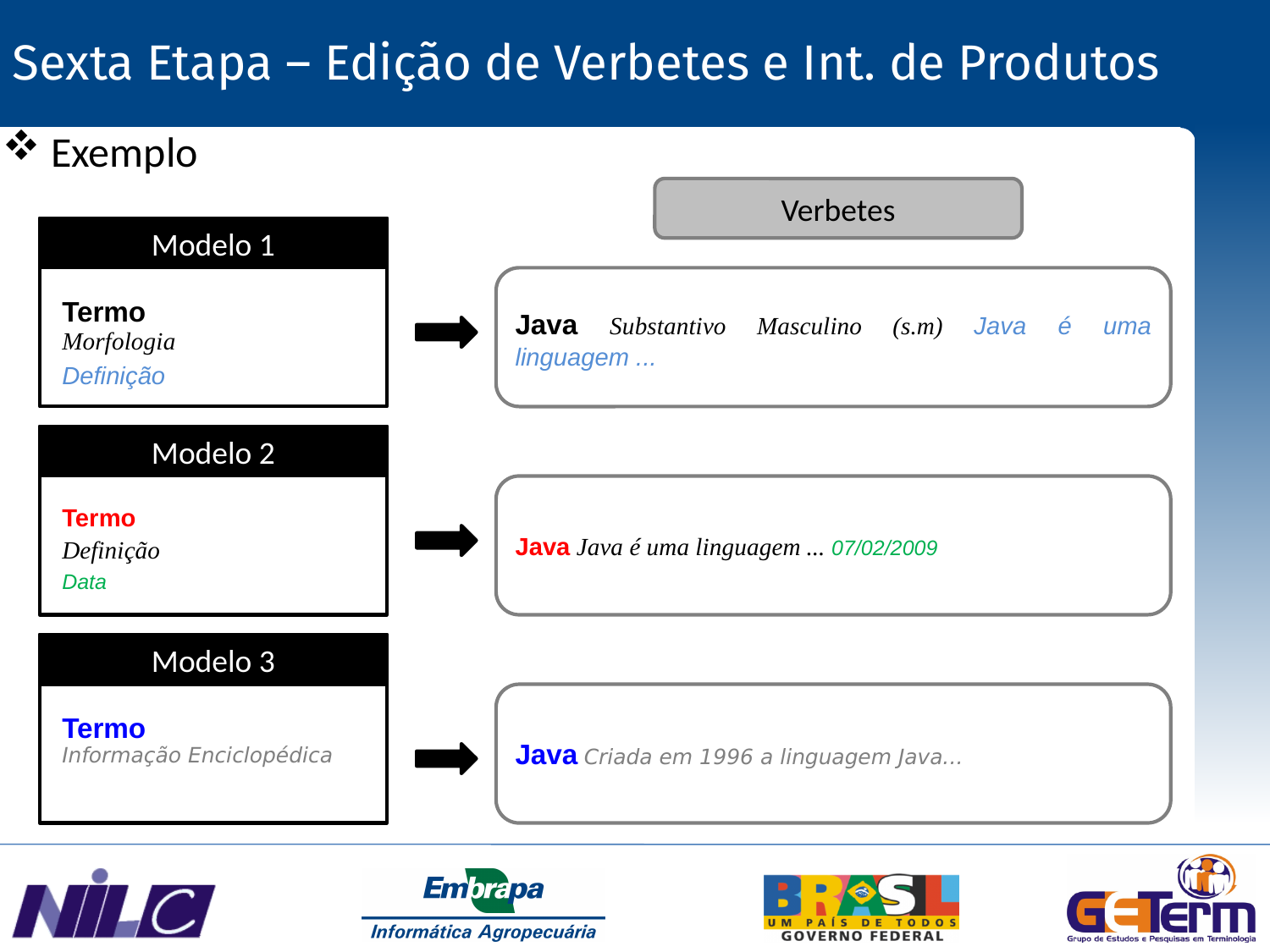

Sexta Etapa – Edição de Verbetes e Int. de Produtos

 Exemplo
Verbetes

Modelo 1
Termo
Morfologia
Definição
Java Substantivo Masculino (s.m) Java é uma linguagem ...

Modelo 2
Termo
Definição
Data
Java Java é uma linguagem ... 07/02/2009

Modelo 3
Termo
Informação Enciclopédica
Java Criada em 1996 a linguagem Java...